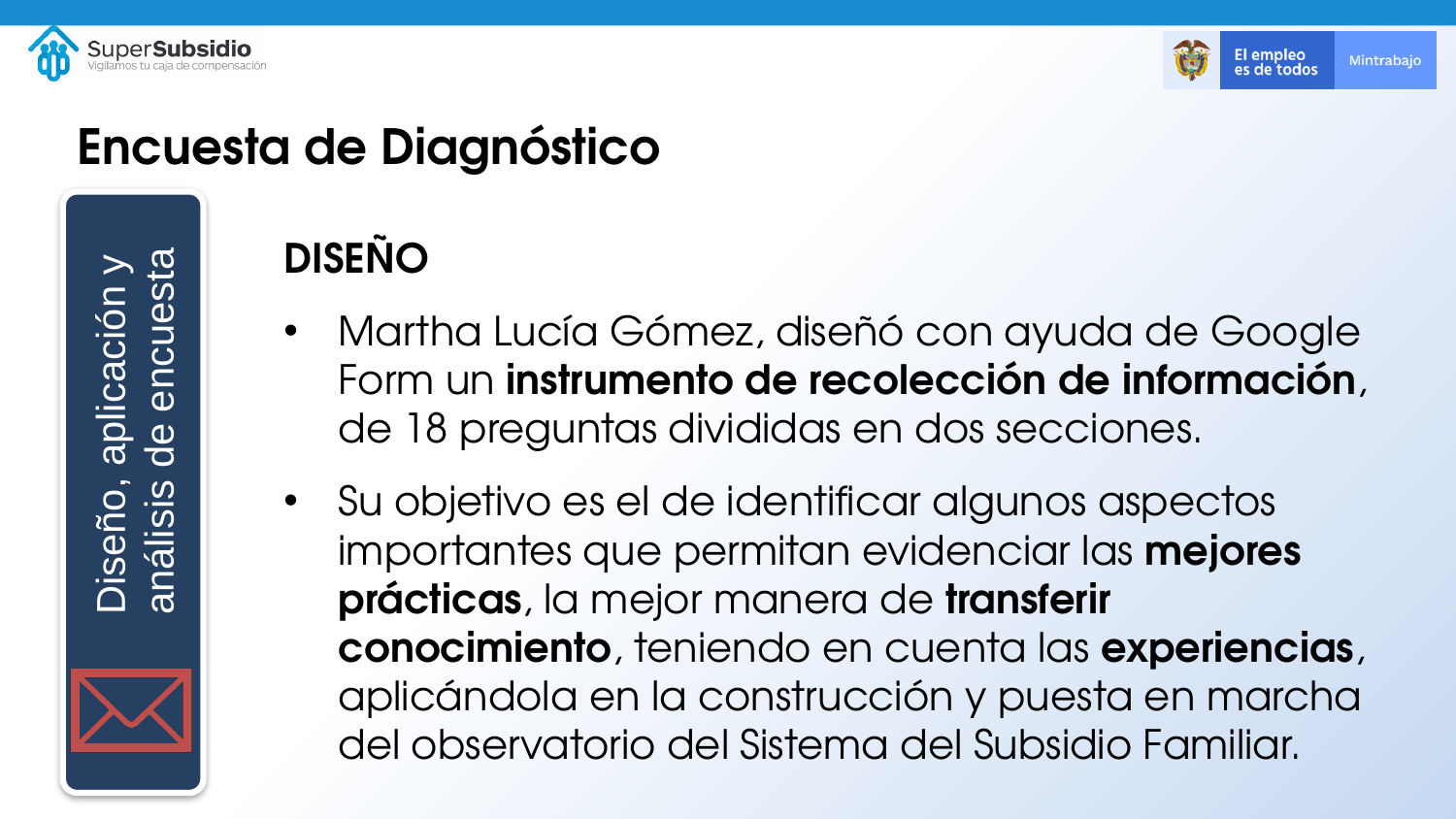

# Encuesta de Diagnóstico
DISEÑO
Martha Lucía Gómez, diseñó con ayuda de Google Form un instrumento de recolección de información, de 18 preguntas divididas en dos secciones.
Su objetivo es el de identificar algunos aspectos importantes que permitan evidenciar las mejores prácticas, la mejor manera de transferir conocimiento, teniendo en cuenta las experiencias, aplicándola en la construcción y puesta en marcha del observatorio del Sistema del Subsidio Familiar.

Diseño, aplicación y análisis de encuesta